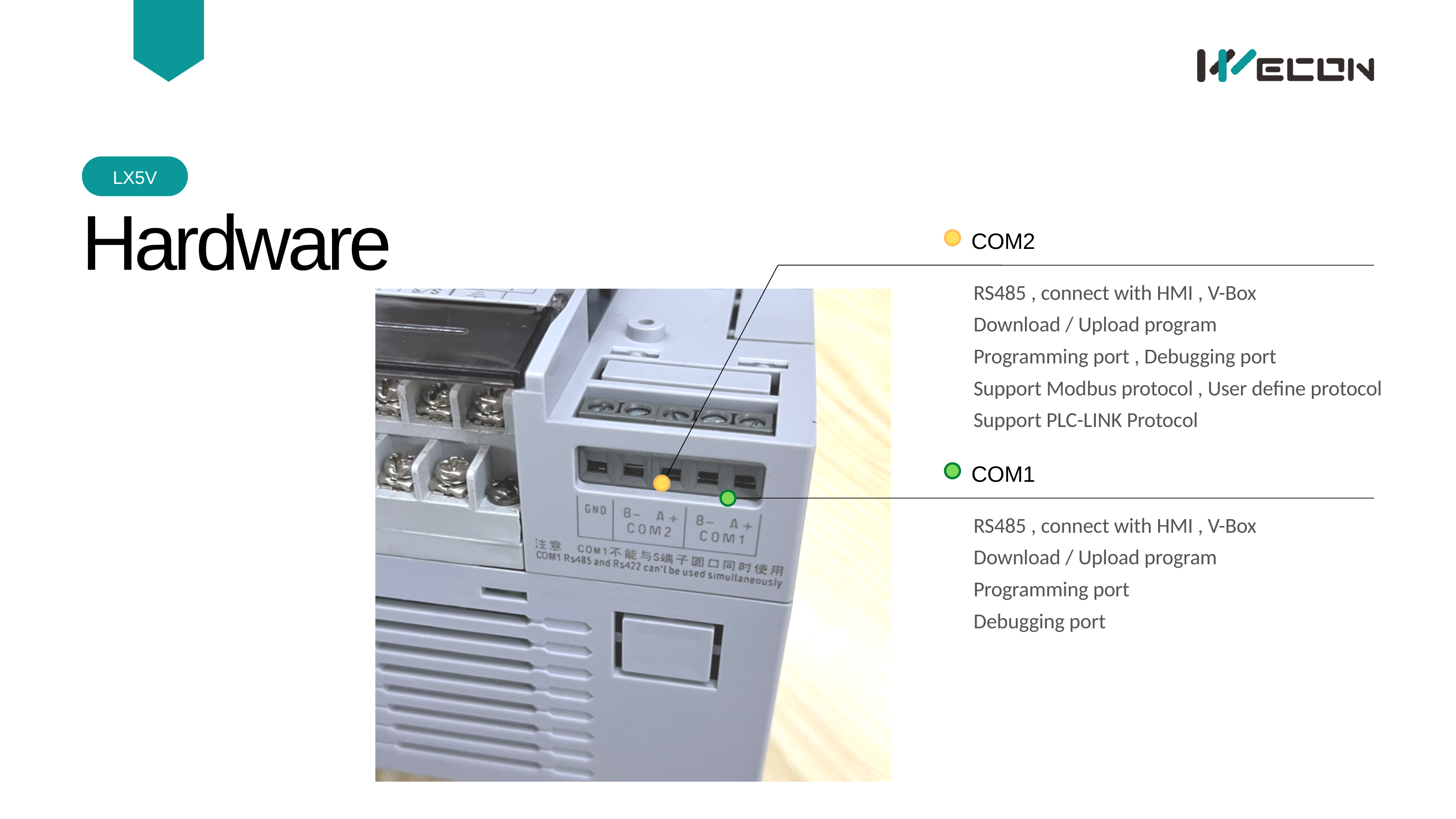

LX5V
Hardware
COM2

RS485 , connect with HMI , V-Box
Download / Upload program
Programming port , Debugging port
Support Modbus protocol , User define protocol
Support PLC-LINK Protocol

COM1

RS485 , connect with HMI , V-Box
Download / Upload program
Programming port
Debugging port